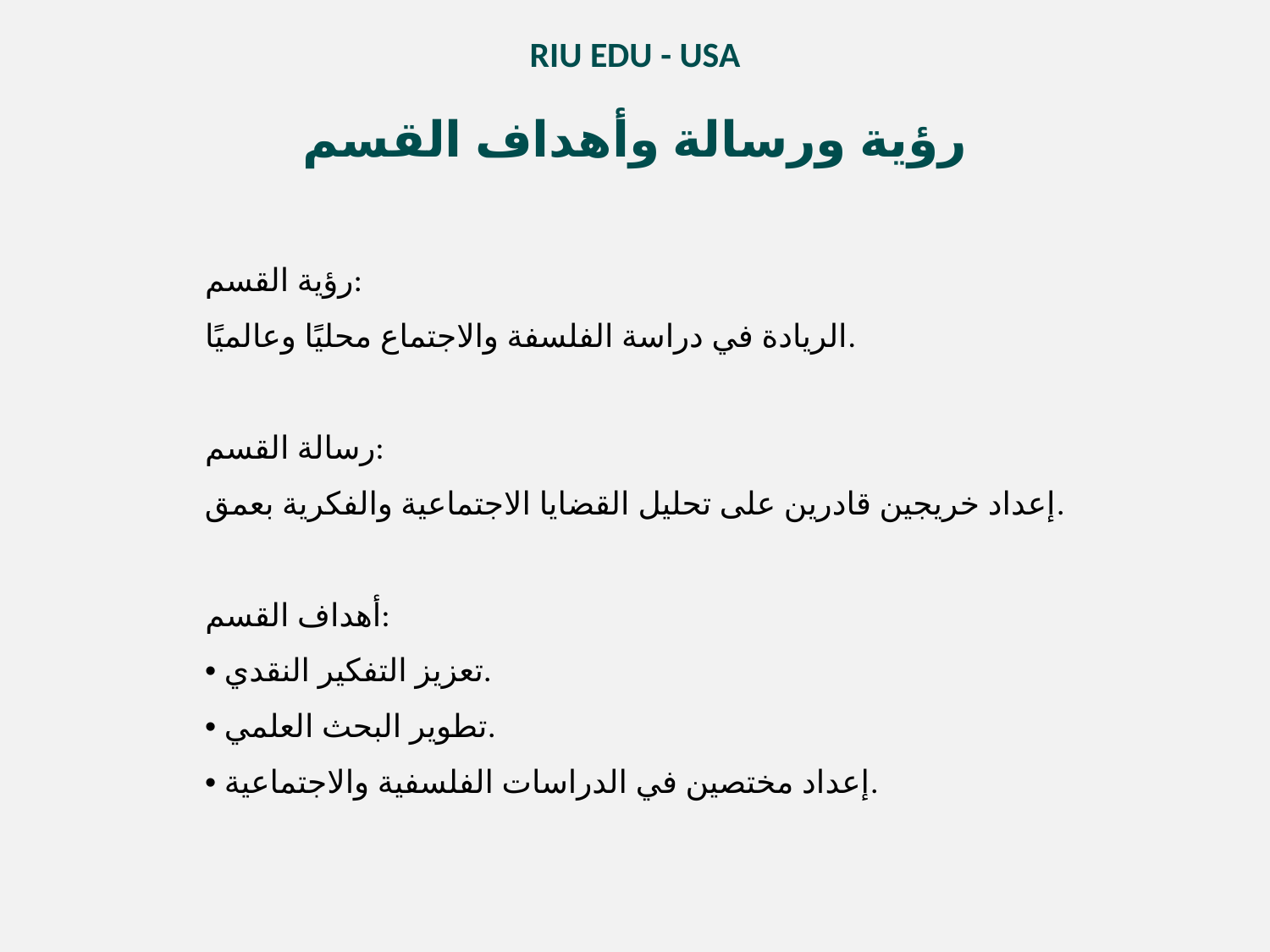

RIU EDU - USA
رؤية ورسالة وأهداف القسم
رؤية القسم:
الريادة في دراسة الفلسفة والاجتماع محليًا وعالميًا.

رسالة القسم:
إعداد خريجين قادرين على تحليل القضايا الاجتماعية والفكرية بعمق.

أهداف القسم:
• تعزيز التفكير النقدي.
• تطوير البحث العلمي.
• إعداد مختصين في الدراسات الفلسفية والاجتماعية.